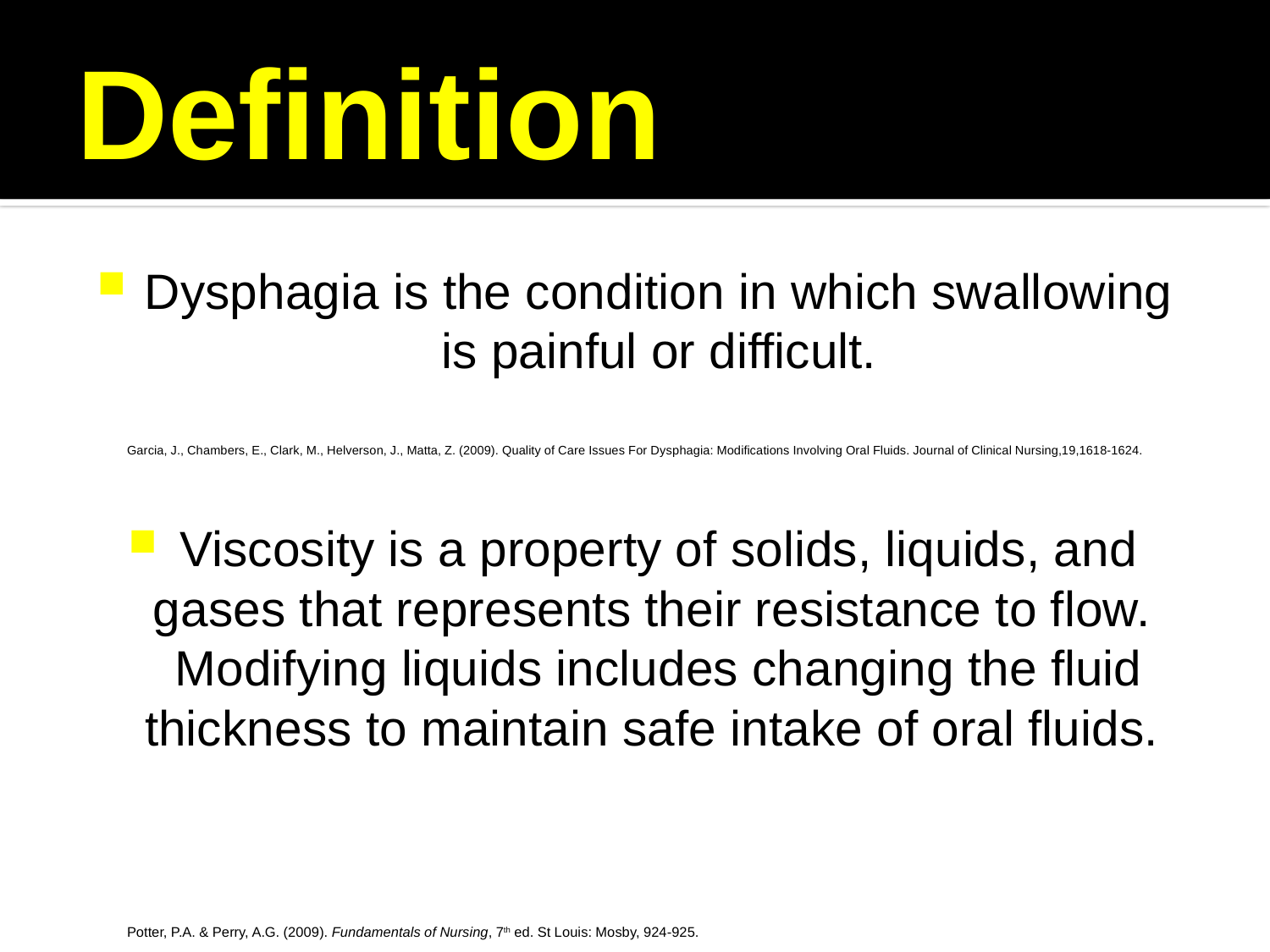

# Definition
Dysphagia is the condition in which swallowing is painful or difficult.

Garcia, J., Chambers, E., Clark, M., Helverson, J., Matta, Z. (2009). Quality of Care Issues For Dysphagia: Modifications Involving Oral Fluids. Journal of Clinical Nursing,19,1618-1624.

Viscosity is a property of solids, liquids, and gases that represents their resistance to flow.  Modifying liquids includes changing the fluid thickness to maintain safe intake of oral fluids.

Potter, P.A. & Perry, A.G. (2009). Fundamentals of Nursing, 7th ed. St Louis: Mosby, 924-925.